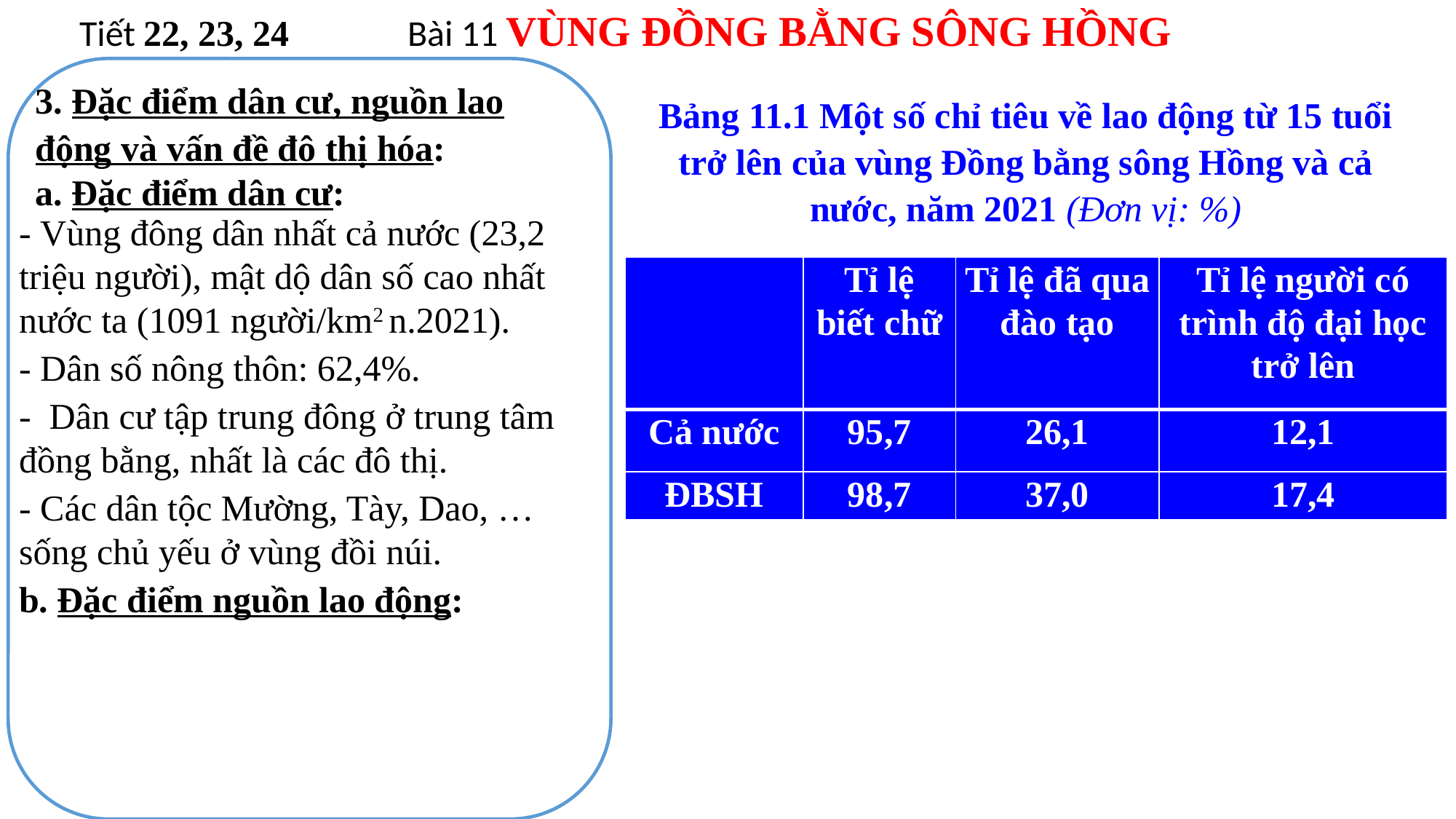

Tiết 22, 23, 24             Bài 11 VÙNG ĐỒNG BẰNG SÔNG HỒNG

3. Đặc điểm dân cư, nguồn lao động và vấn đề đô thị hóa:
Bảng 11.1 Một số chỉ tiêu về lao động từ 15 tuổi trở lên của vùng Đồng bằng sông Hồng và cả nước, năm 2021 (Đơn vị: %)
a. Đặc điểm dân cư:
- Vùng đông dân nhất cả nước (23,2 triệu người), mật dộ dân số cao nhất nước ta (1091 người/km2 n.2021).
- Dân số nông thôn: 62,4%.
-  Dân cư tập trung đông ở trung tâm đồng bằng, nhất là các đô thị.
- Các dân tộc Mường, Tày, Dao, … sống chủ yếu ở vùng đồi núi.
|  | Tỉ lệ biết chữ | Tỉ lệ đã qua đào tạo | Tỉ lệ người có trình độ đại học trở lên |
| --- | --- | --- | --- |
| Cả nước | 95,7 | 26,1 | 12,1 |
| ĐBSH | 98,7 | 37,0 | 17,4 |
b. Đặc điểm nguồn lao động: